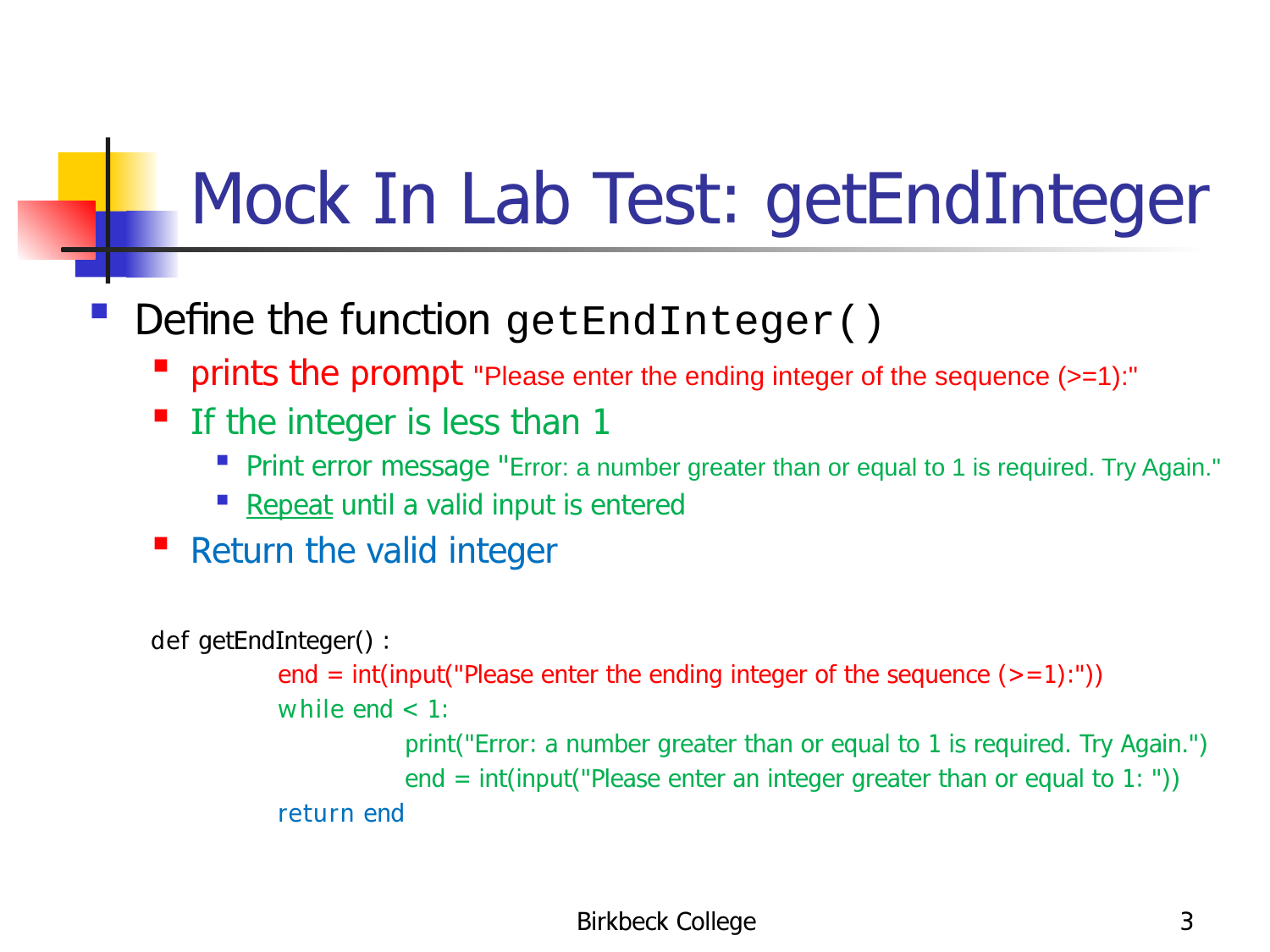

Mock In Lab Test: getEndInteger
Define the function getEndInteger()
prints the prompt "Please enter the ending integer of the sequence (>=1):"
If the integer is less than 1
Print error message "Error: a number greater than or equal to 1 is required. Try Again."
Repeat until a valid input is entered
Return the valid integer

def getEndInteger() :
	end = int(input("Please enter the ending integer of the sequence (>=1):"))
    	while end < 1:
        		print("Error: a number greater than or equal to 1 is required. Try Again.")
        		end = int(input("Please enter an integer greater than or equal to 1: "))
    	return end

Birkbeck College
3